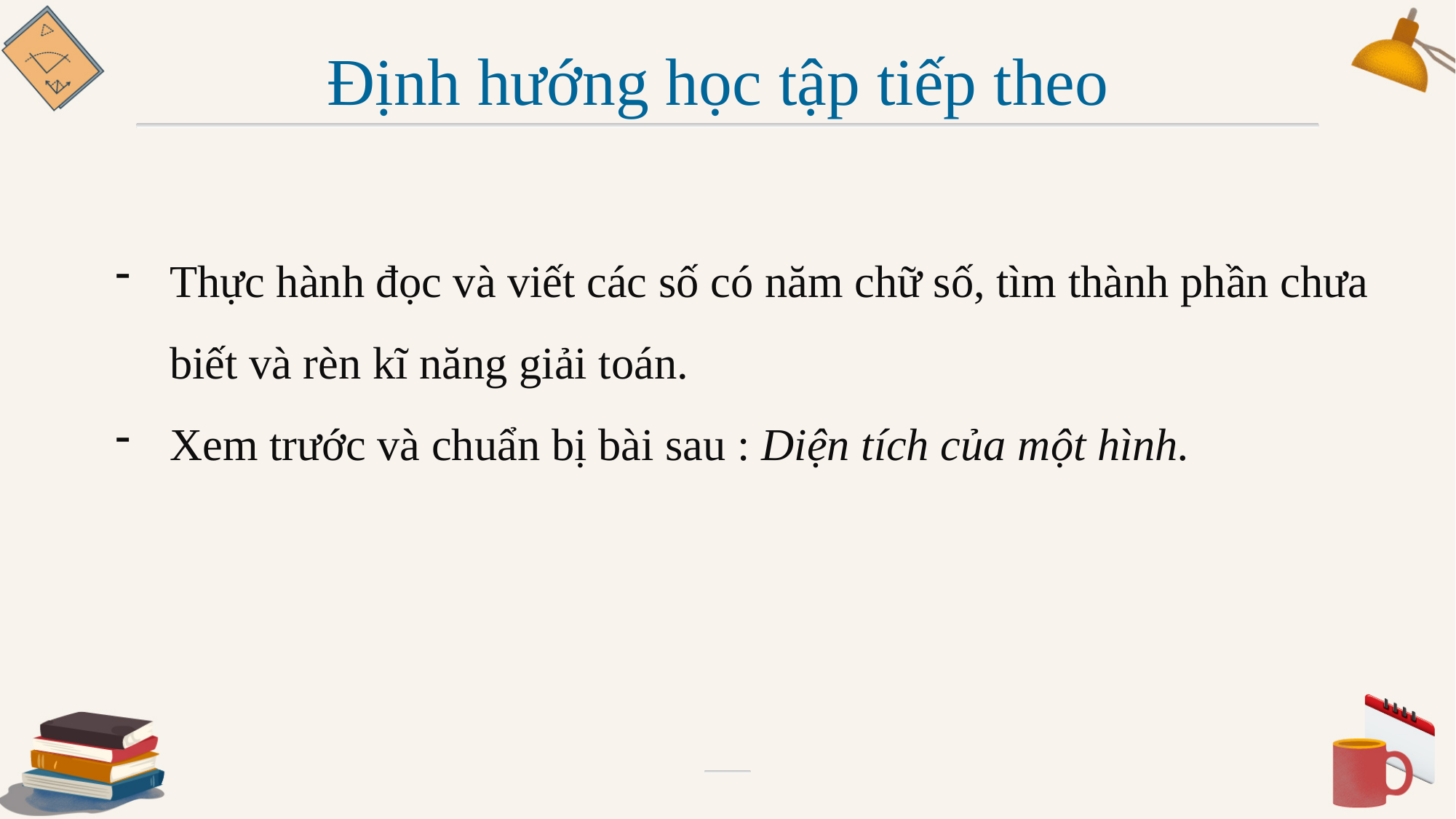

Định hướng học tập tiếp theo
Thực hành đọc và viết các số có năm chữ số, tìm thành phần chưa biết và rèn kĩ năng giải toán.
Xem trước và chuẩn bị bài sau : Diện tích của một hình.